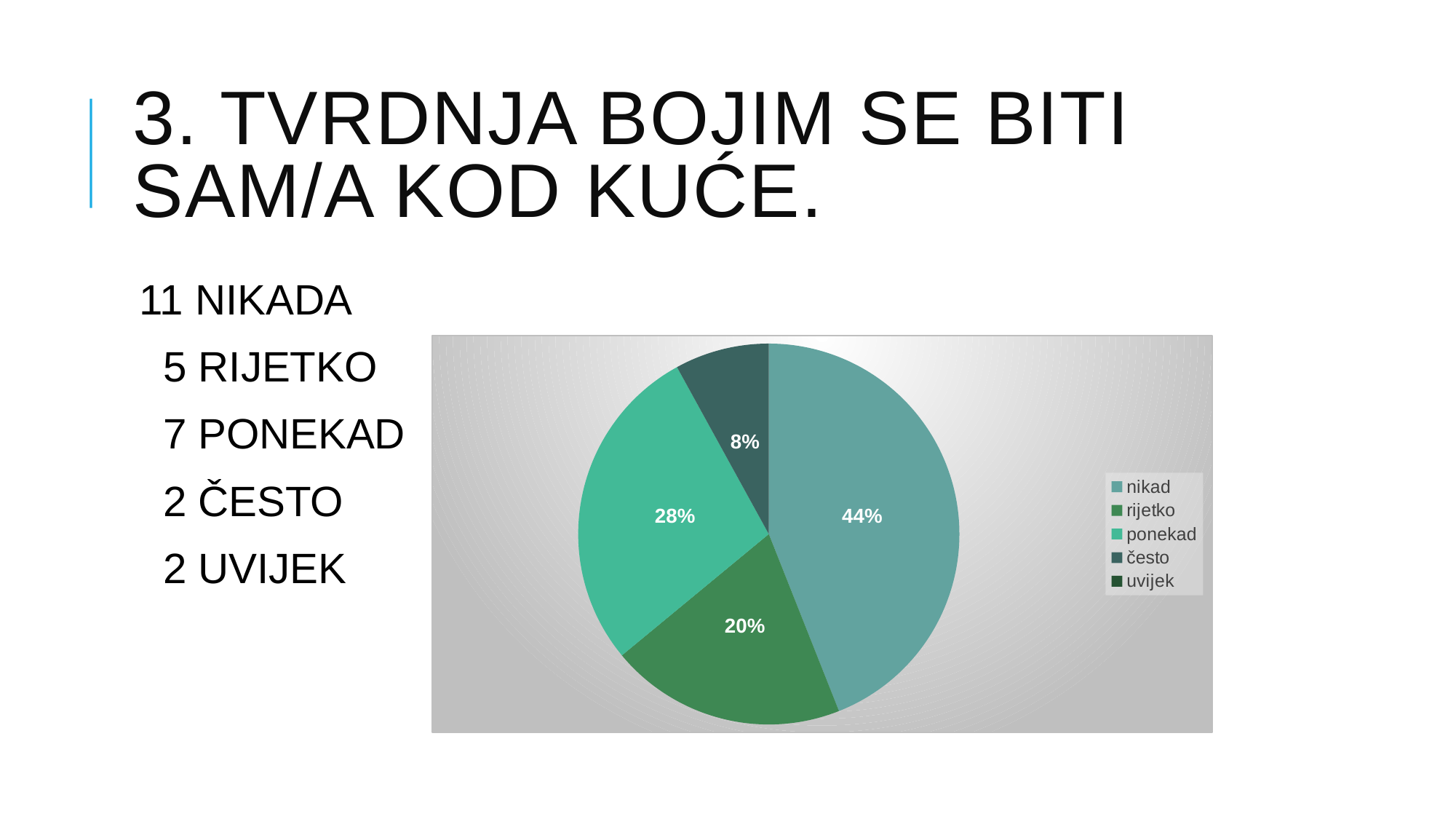

3. tvrdnja Bojim se biti sam/a kod kuće.
11 NIKADA
  5 RIJETKO
  7 PONEKAD
  2 ČESTO
  2 UVIJEK

### Chart

| Category | Stupac1 |
|---|---|
| nikad | 11.0 |
| rijetko | 5.0 |
| ponekad | 7.0 |
| često | 2.0 |
| uvijek | None |